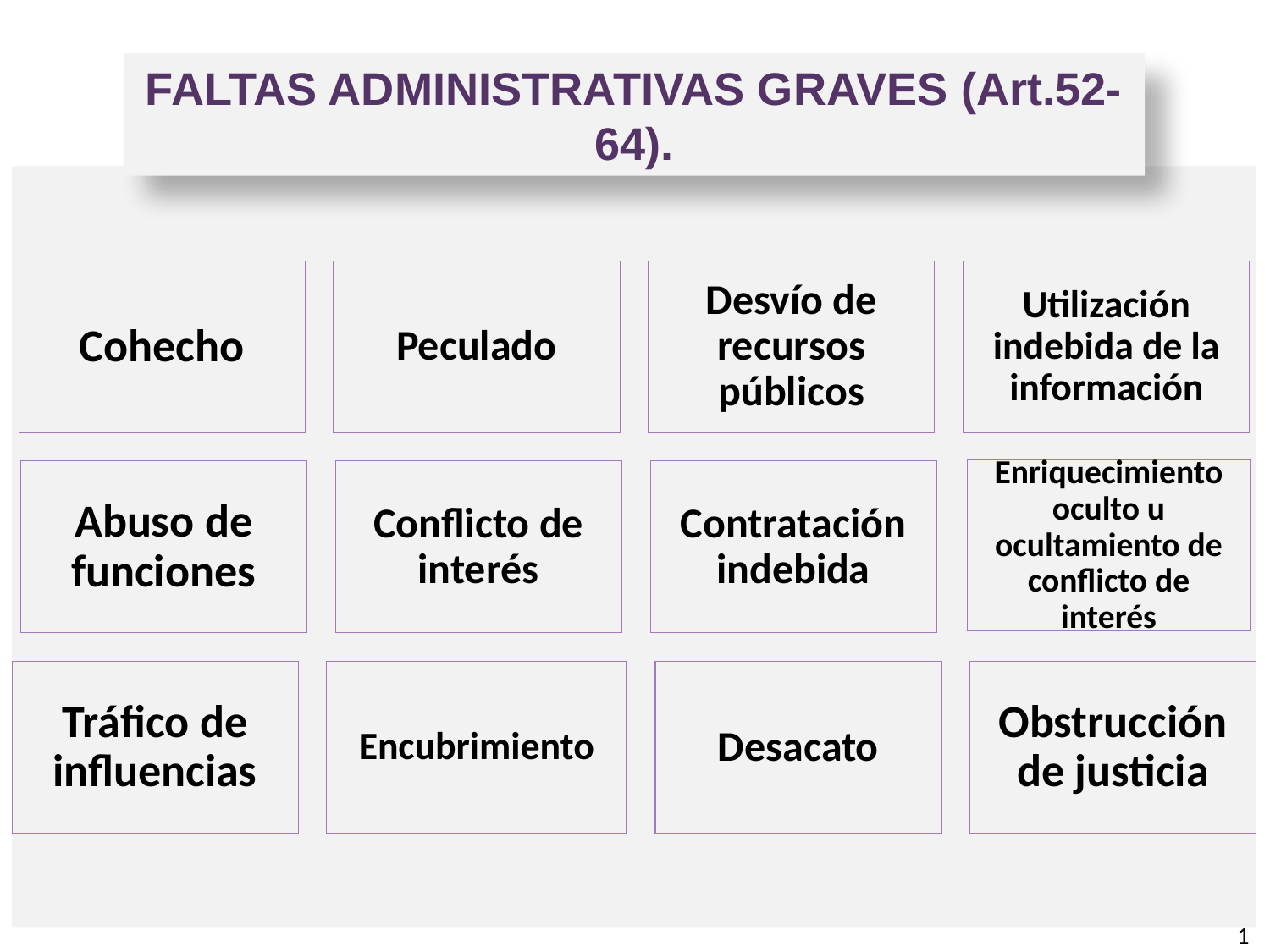

FALTAS ADMINISTRATIVAS GRAVES (Art.52-64).
Cohecho
Peculado
Desvío de recursos públicos
Utilización indebida de la información
Abuso de funciones
Conflicto de interés
Contratación indebida
Enriquecimiento oculto u ocultamiento de conflicto de interés
Tráfico de influencias
Encubrimiento
Desacato
Obstrucción de justicia
1